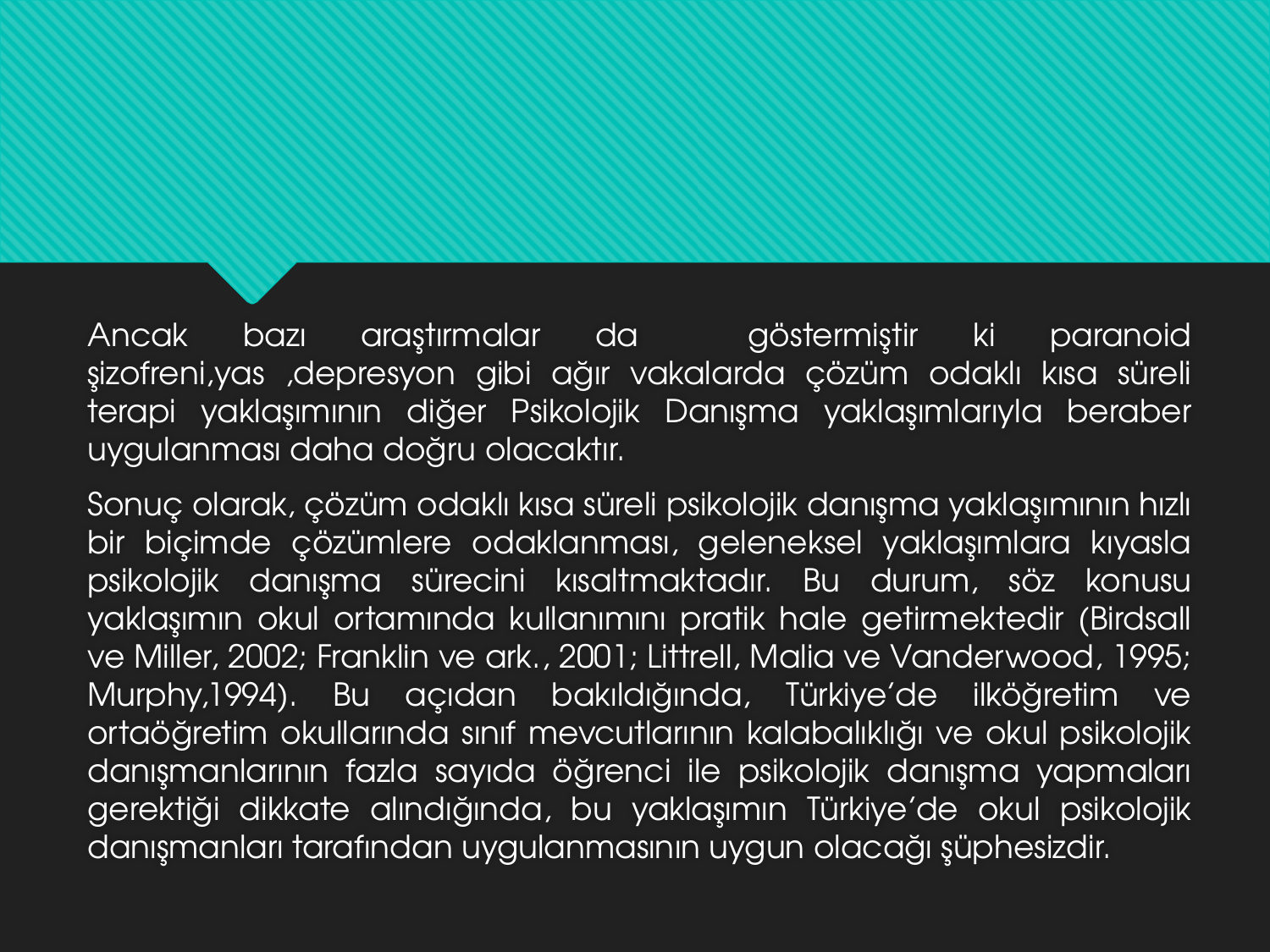

#
Ancak bazı araştırmalar da  göstermiştir ki paranoid şizofreni,yas ,depresyon gibi ağır vakalarda çözüm odaklı kısa süreli terapi yaklaşımının diğer Psikolojik Danışma yaklaşımlarıyla beraber uygulanması daha doğru olacaktır.
Sonuç olarak, çözüm odaklı kısa süreli psikolojik danışma yaklaşımının hızlı bir biçimde çözümlere odaklanması, geleneksel yaklaşımlara kıyasla psikolojik danışma sürecini kısaltmaktadır. Bu durum, söz konusu yaklaşımın okul ortamında kullanımını pratik hale getirmektedir (Birdsall ve Miller, 2002; Franklin ve ark., 2001; Littrell, Malia ve Vanderwood, 1995; Murphy,1994). Bu açıdan bakıldığında, Türkiye’de ilköğretim ve ortaöğretim okullarında sınıf mevcutlarının kalabalıklığı ve okul psikolojik danışmanlarının fazla sayıda öğrenci ile psikolojik danışma yapmaları gerektiği dikkate alındığında, bu yaklaşımın Türkiye’de okul psikolojik danışmanları tarafından uygulanmasının uygun olacağı şüphesizdir.